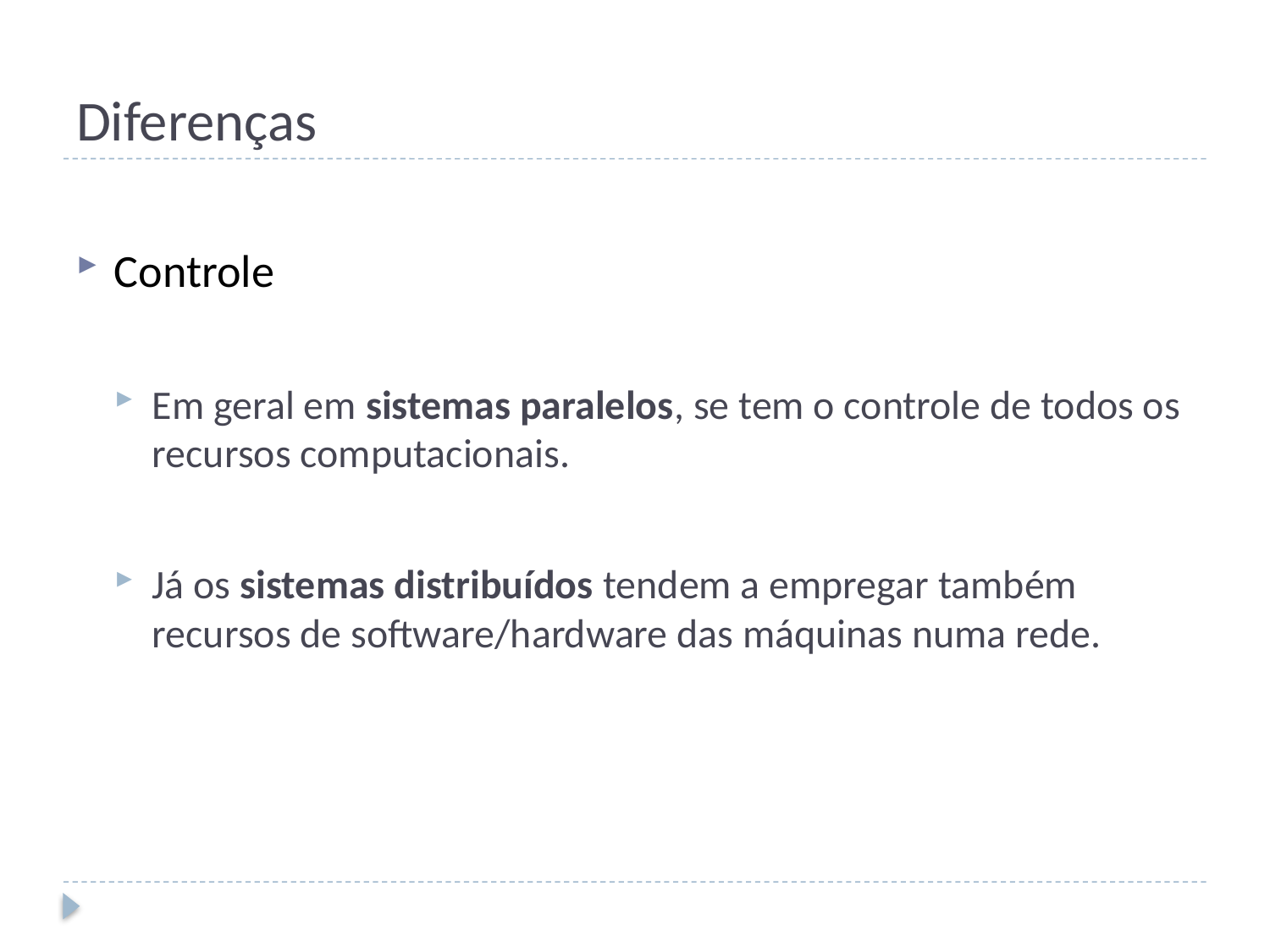

# Diferenças

Controle

Em geral em sistemas paralelos, se tem o controle de todos os recursos computacionais.

Já os sistemas distribuídos tendem a empregar também recursos de software/hardware das máquinas numa rede.